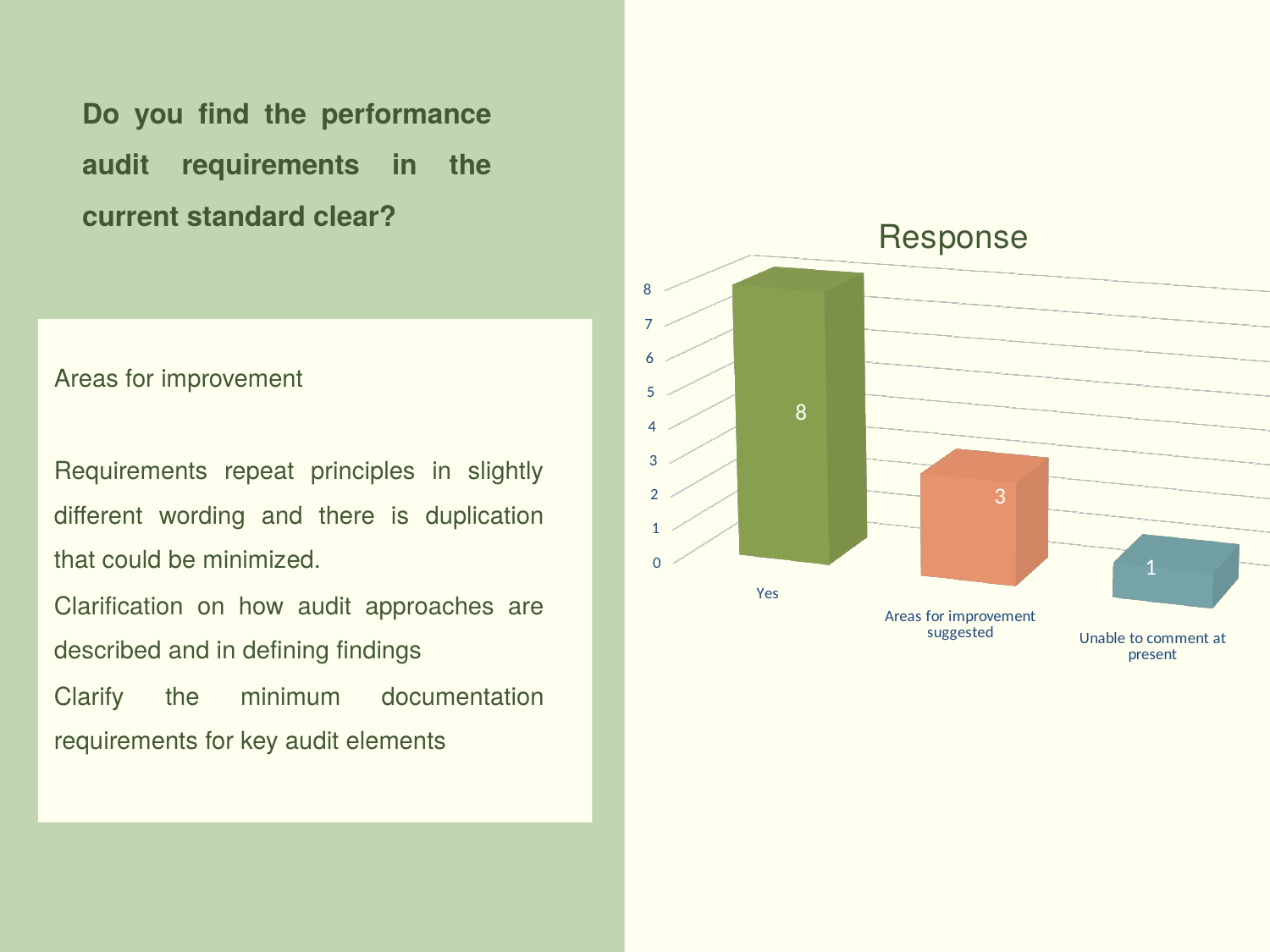

Do you find the performance audit requirements in the current standard clear?

### Chart: Response

| Category |
|---|

[unsupported chart]

Areas for improvement

Requirements repeat principles in slightly different wording and there is duplication that could be minimized.
Clarification on how audit approaches are described and in defining findings
Clarify the minimum documentation requirements for key audit elements